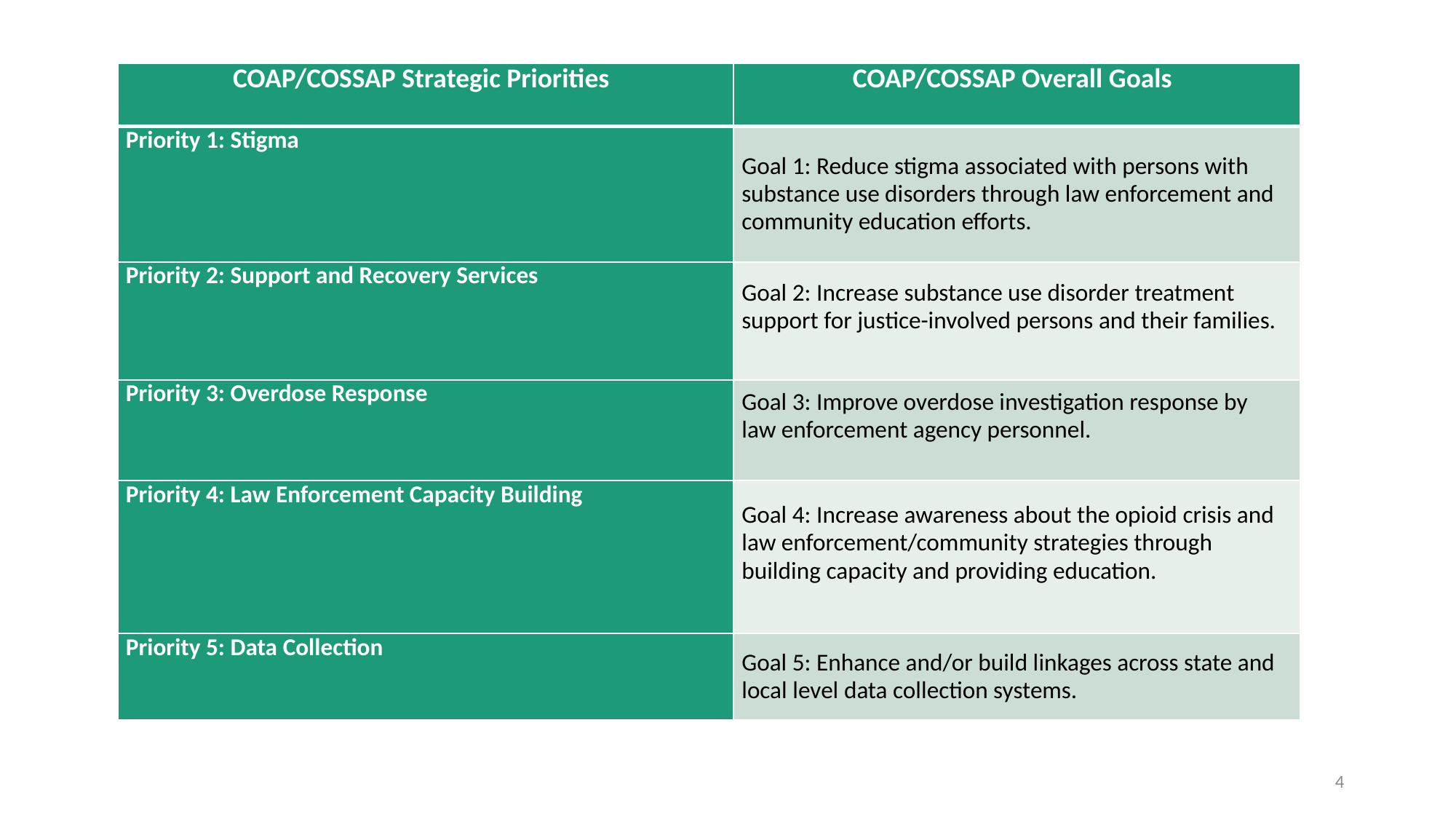

| COAP/COSSAP Strategic Priorities | COAP/COSSAP Overall Goals |
| --- | --- |
| Priority 1: Stigma | Goal 1: Reduce stigma associated with persons with substance use disorders through law enforcement and community education efforts. |
| Priority 2: Support and Recovery Services | Goal 2: Increase substance use disorder treatment support for justice-involved persons and their families. |
| Priority 3: Overdose Response | Goal 3: Improve overdose investigation response by law enforcement agency personnel. |
| Priority 4: Law Enforcement Capacity Building | Goal 4: Increase awareness about the opioid crisis and law enforcement/community strategies through building capacity and providing education. |
| Priority 5: Data Collection | Goal 5: Enhance and/or build linkages across state and local level data collection systems. |
4